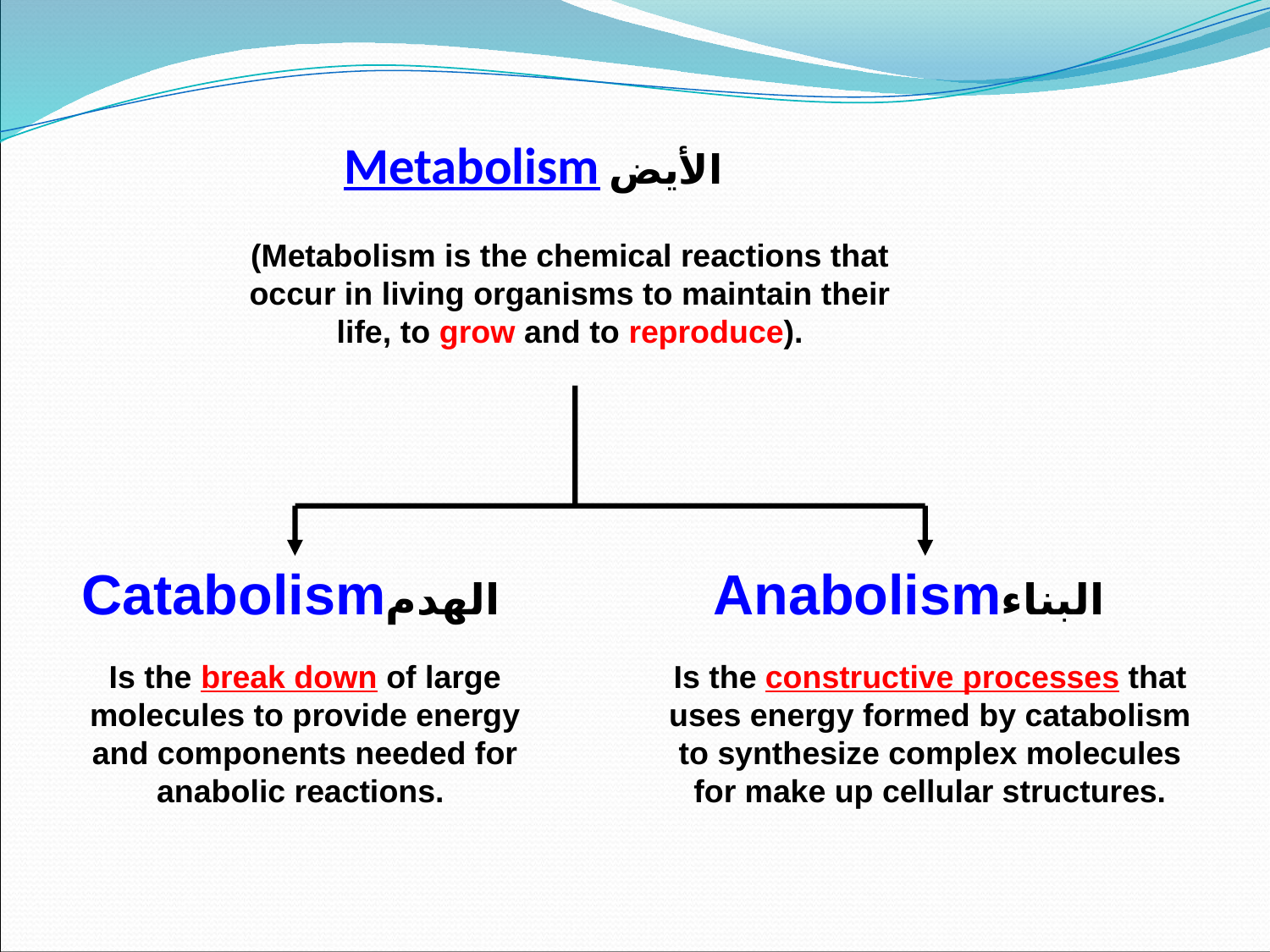

# Metabolism الأيض
(Metabolism is the chemical reactions that occur in living organisms to maintain their life, to grow and to reproduce).

Catabolismالهدم
Anabolismالبناء
Is the break down of large molecules to provide energy and components needed for anabolic reactions.
Is the constructive processes that uses energy formed by catabolism to synthesize complex molecules for make up cellular structures.